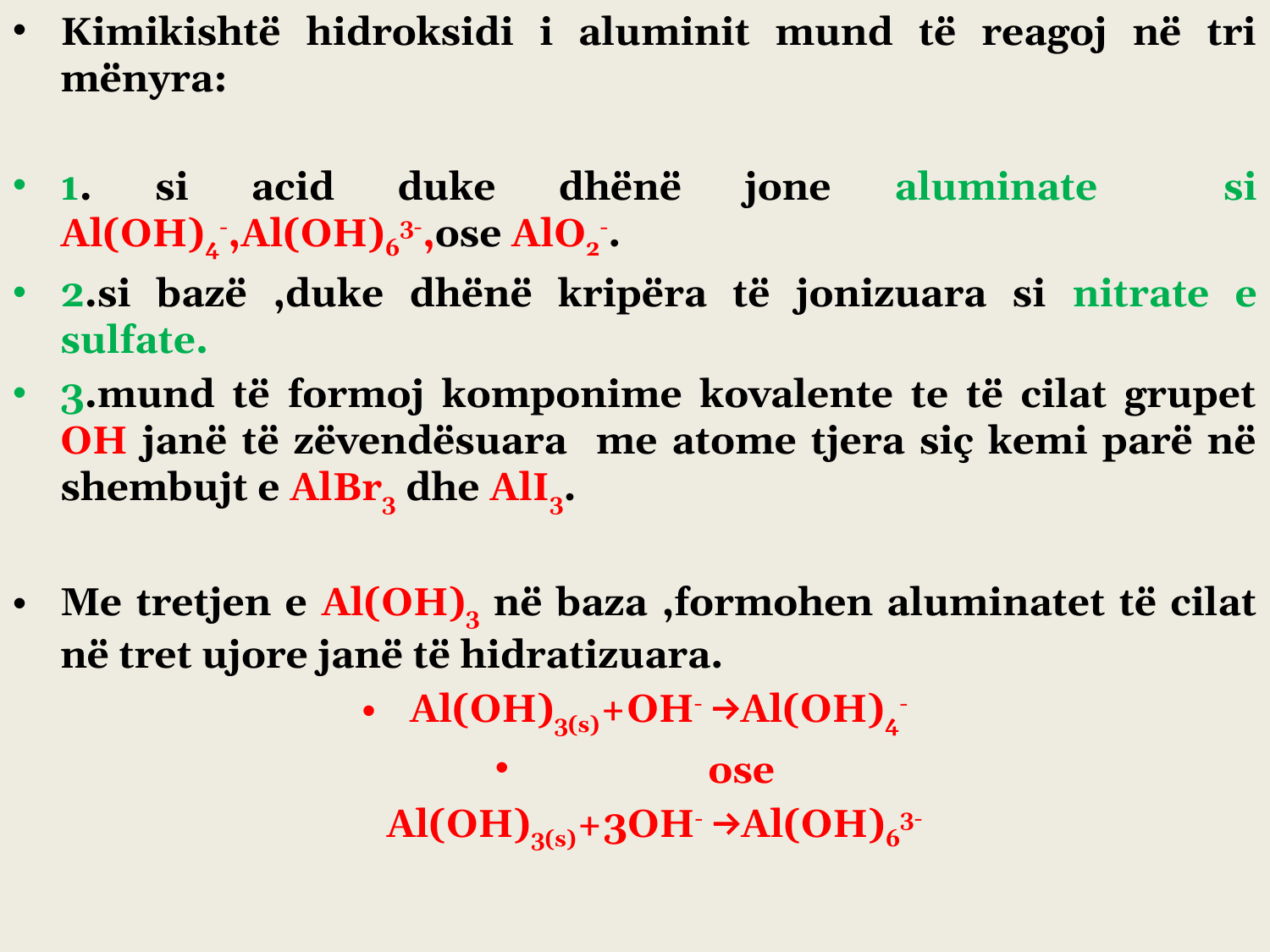

Kimikishtë hidroksidi i aluminit mund të reagoj në tri mënyra:

1. si acid duke dhënë jone aluminate  si Al(OH)4-,Al(OH)63-,ose AlO2-.
2.si bazë ,duke dhënë kripëra të jonizuara si nitrate e sulfate.
3.mund të formoj komponime kovalente te të cilat grupet OH janë të zëvendësuara  me atome tjera siç kemi parë në shembujt e AlBr3 dhe AlI3.

Me tretjen e Al(OH)3 në baza ,formohen aluminatet të cilat në tret ujore janë të hidratizuara.
Al(OH)3(s)+OH- →Al(OH)4-
                 ose
    Al(OH)3(s)+3OH- →Al(OH)63-